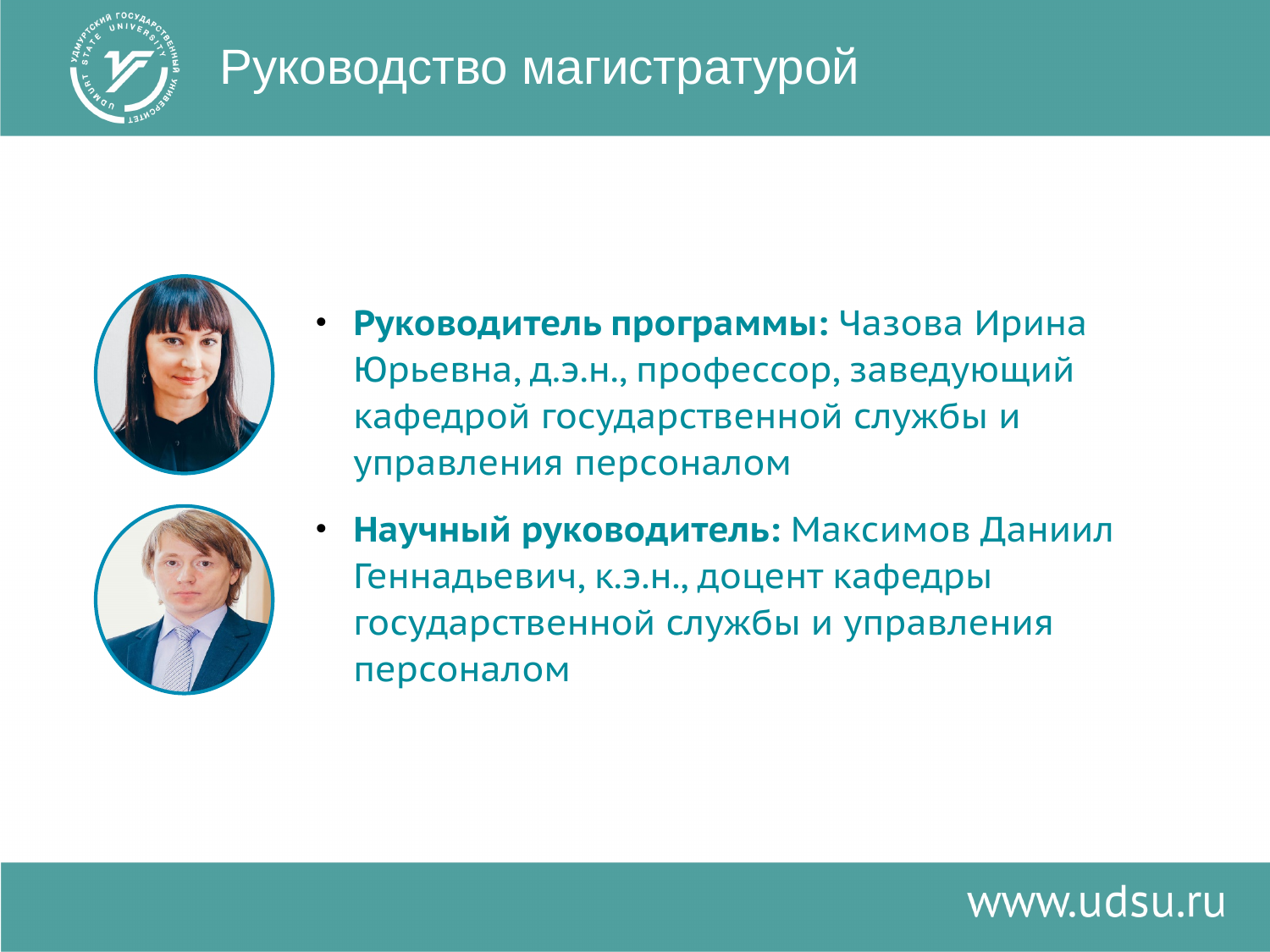

# Руководство магистратурой
Руководитель программы: Чазова Ирина Юрьевна, д.э.н., профессор, заведующий кафедрой государственной службы и управления персоналом
Научный руководитель: Максимов Даниил Геннадьевич, к.э.н., доцент кафедры государственной службы и управления персоналом